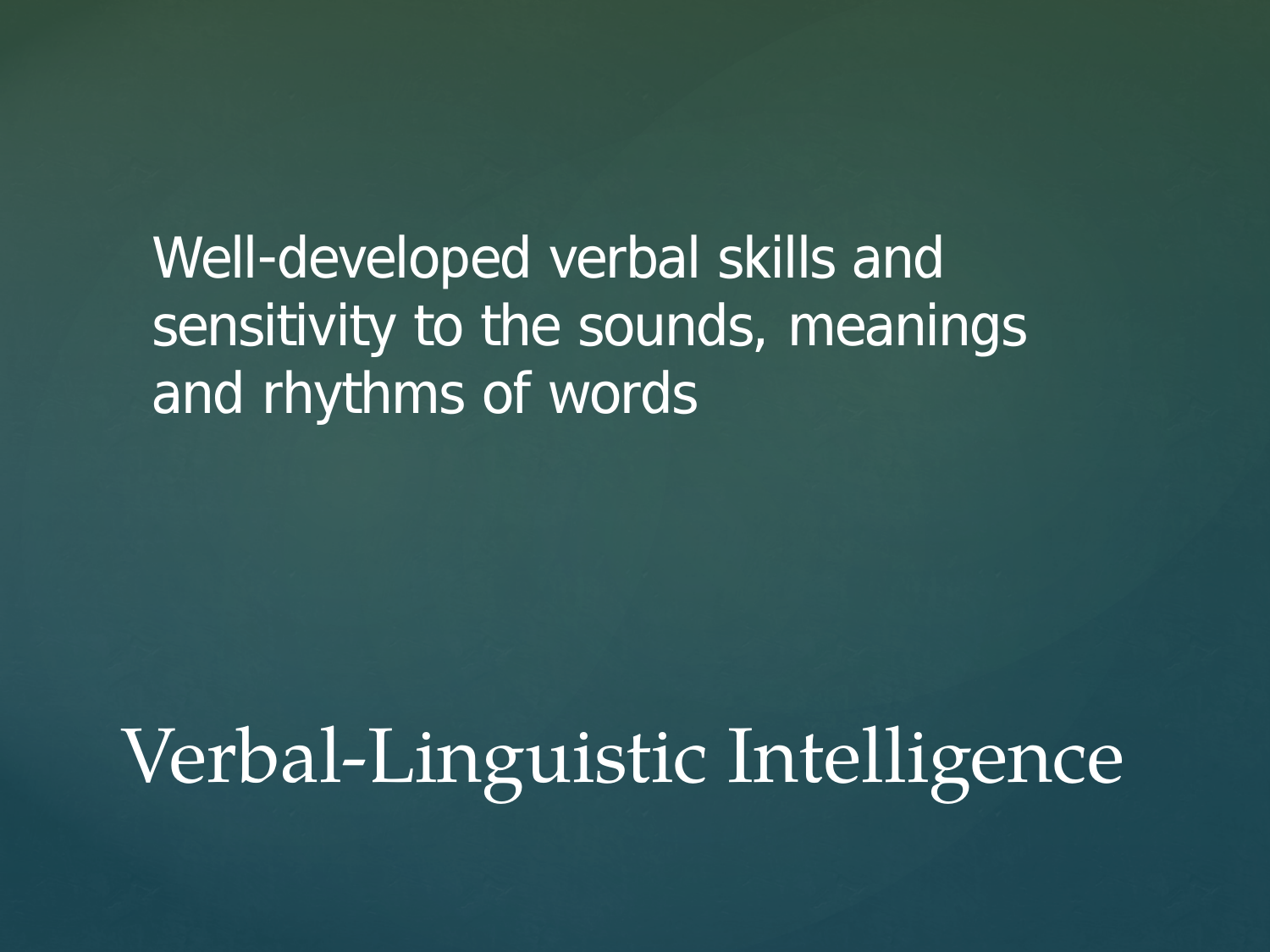

Well-developed verbal skills and sensitivity to the sounds, meanings and rhythms of words

# Verbal-Linguistic Intelligence